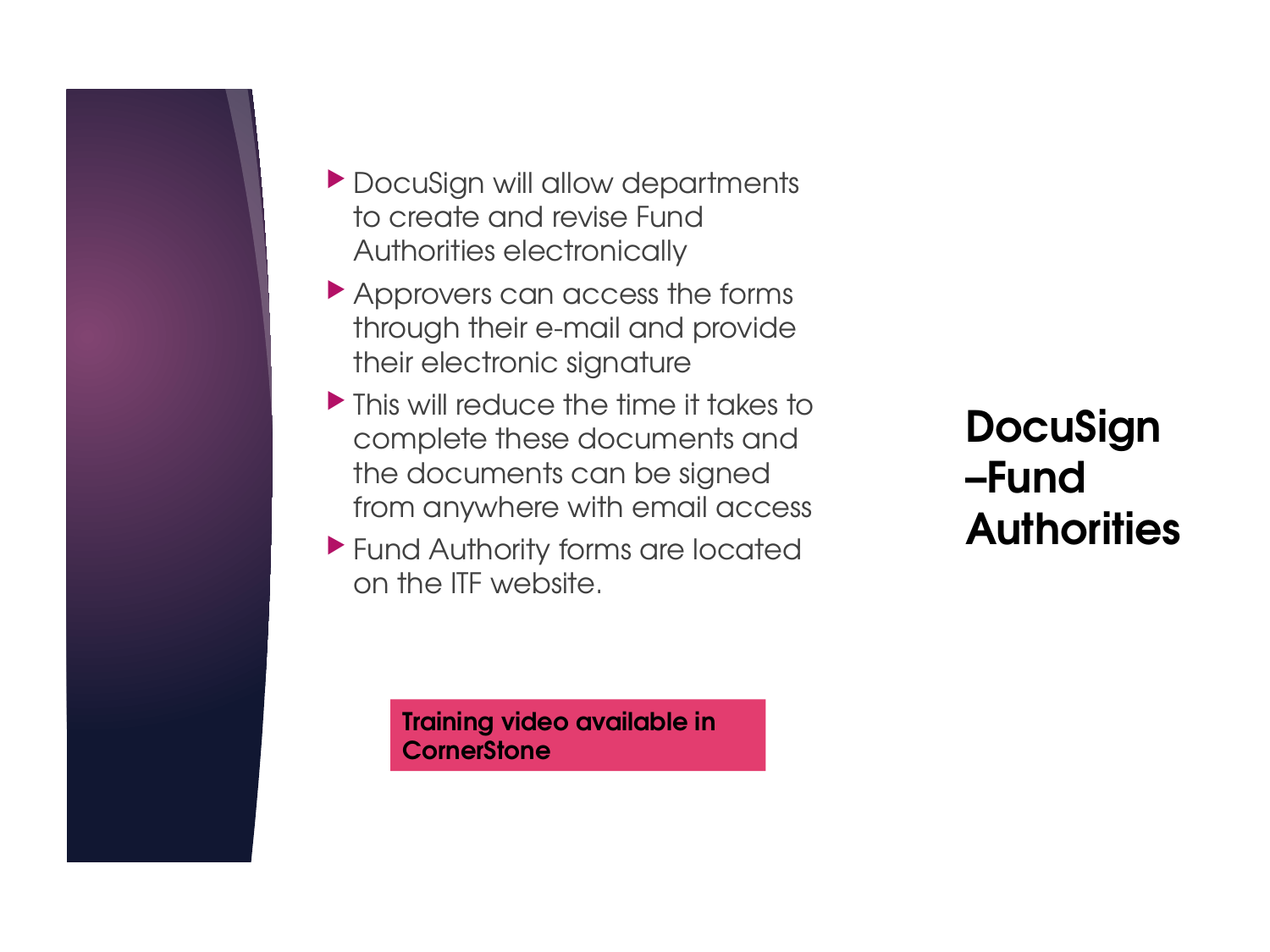

DocuSign will allow departments to create and revise Fund Authorities electronically
Approvers can access the forms through their e-mail and provide their electronic signature
This will reduce the time it takes to complete these documents and the documents can be signed from anywhere with email access
Fund Authority forms are located on the ITF website.

# DocuSign –Fund Authorities

Training video available in CornerStone